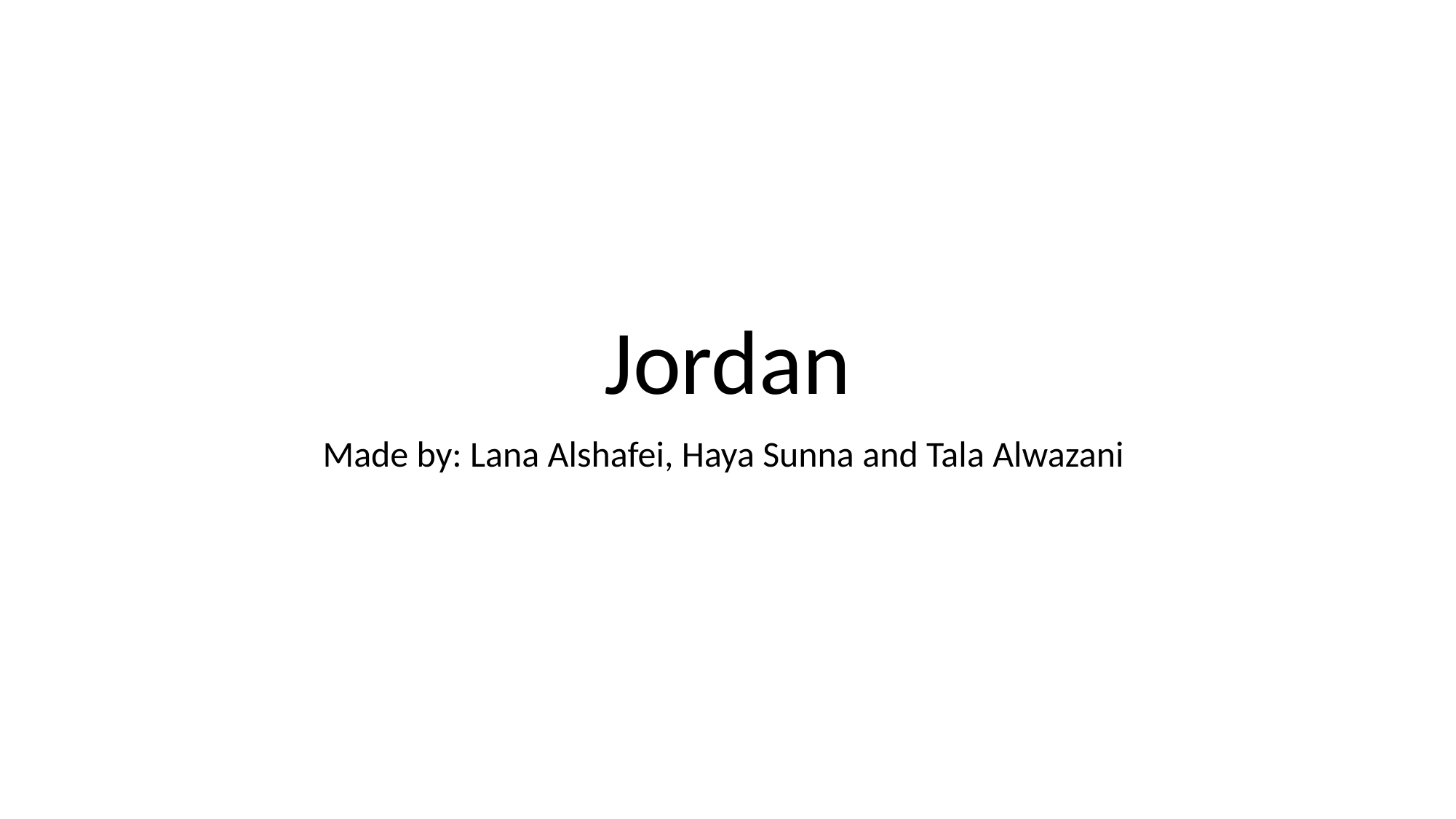

# Jordan
Made by: Lana Alshafei, Haya Sunna and Tala Alwazani